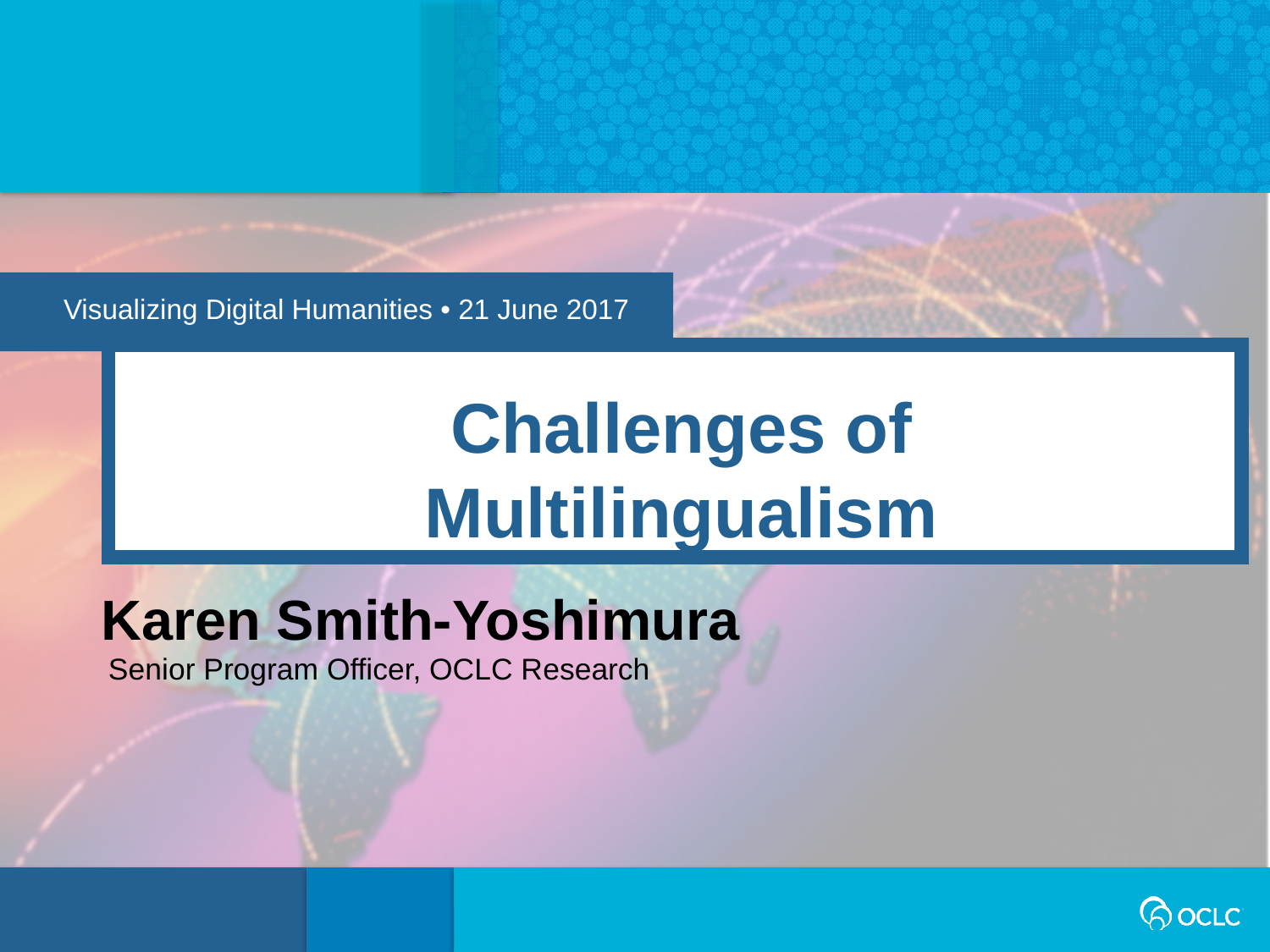

Visualizing Digital Humanities • 21 June 2017
Challenges of Multilingualism
Karen Smith-Yoshimura
Senior Program Officer, OCLC Research